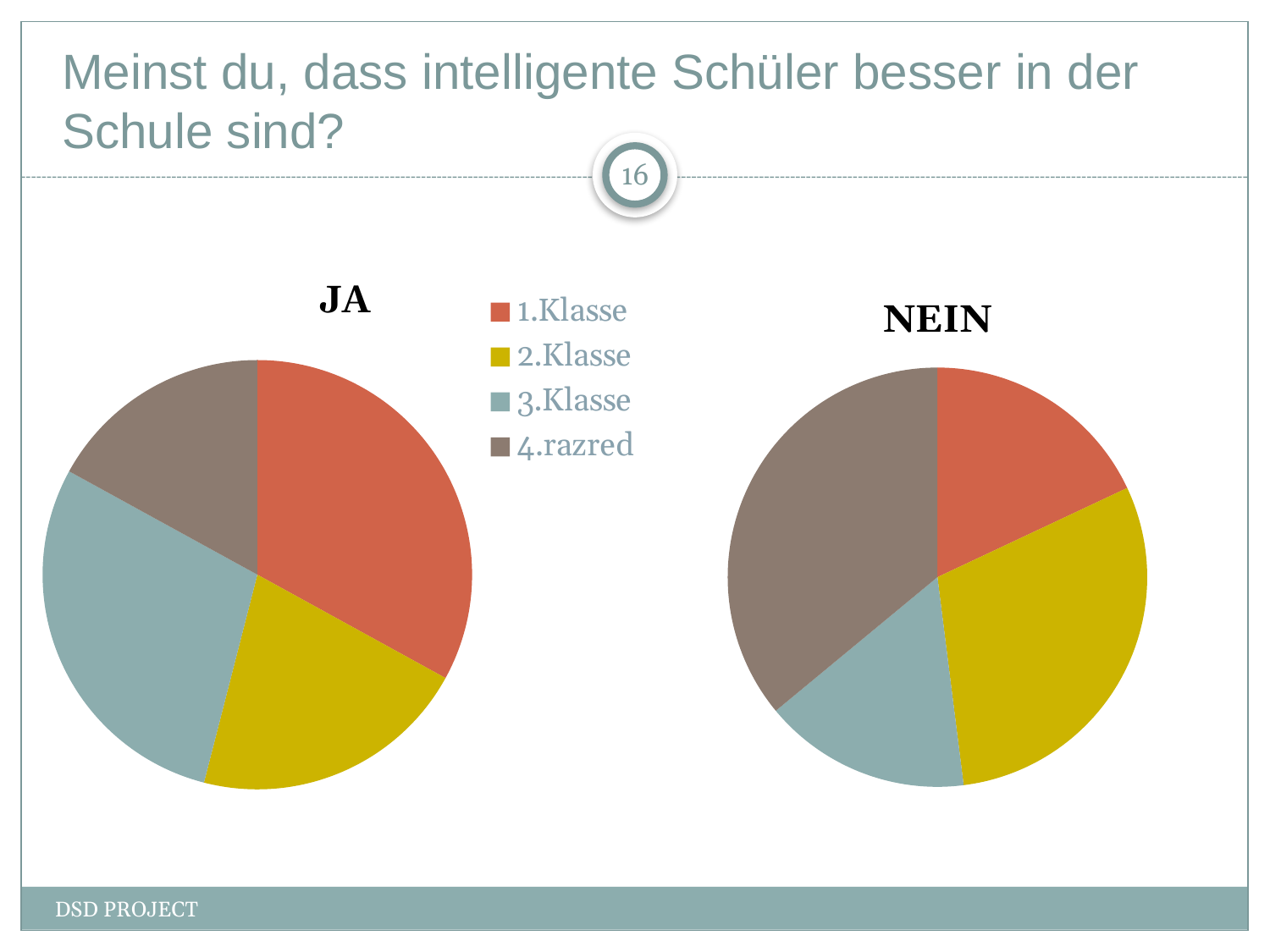

# Meinst du, dass intelligente Schüler besser in der Schule sind?
16

### Chart:

| Category | JA |
|---|---|
| 1.Klasse | 33.0 |
| 2.Klasse | 21.0 |
| 3.Klasse | 29.0 |
| 4.razred | 17.0 |

### Chart:

| Category | NEIN |
|---|---|
| 1.razred | 18.0 |
| 2.razred | 30.0 |
| 3.razred | 16.0 |
| 4.razred | 36.0 |
DSD PROJECT